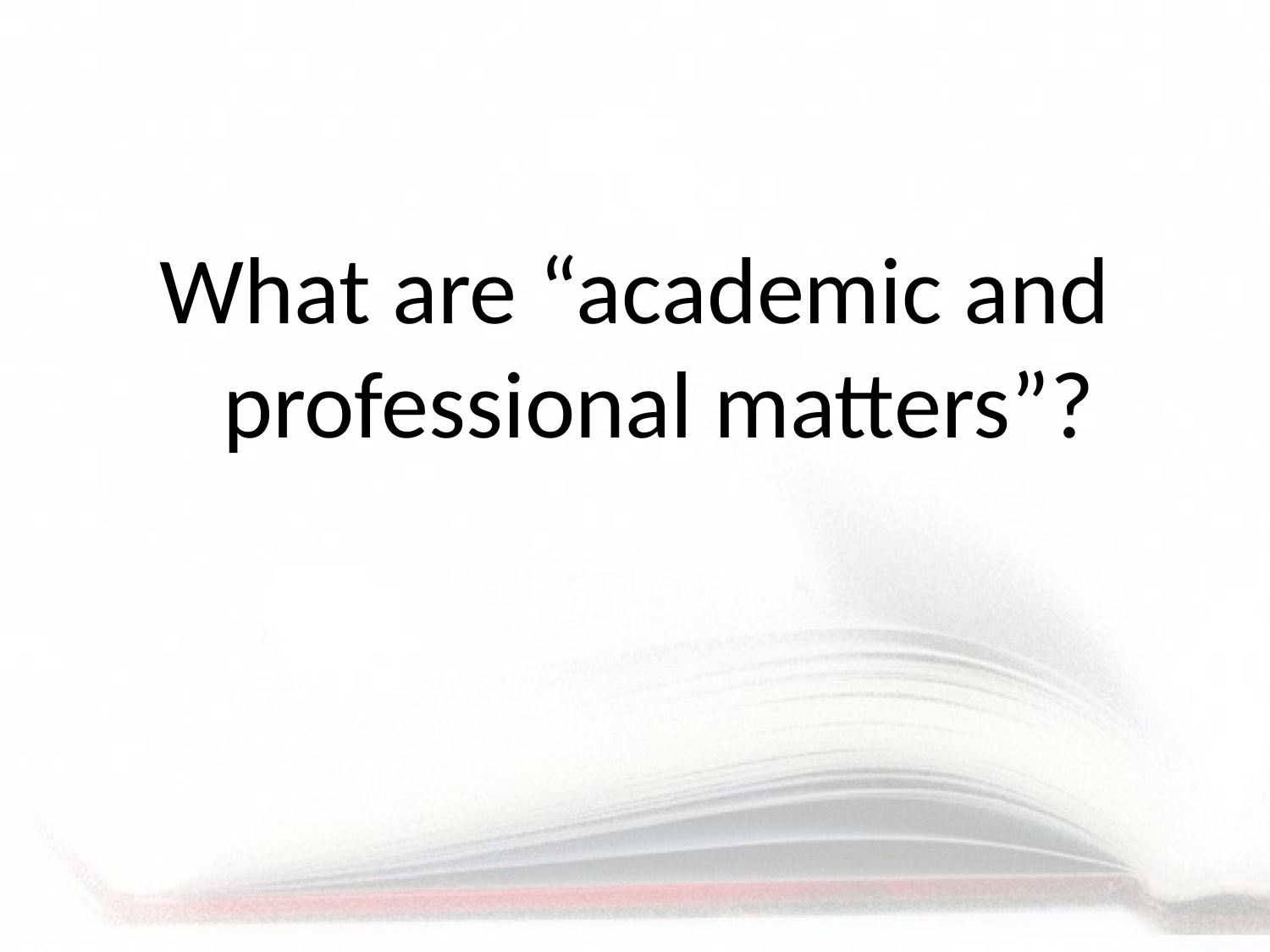

#
What are “academic and professional matters”?